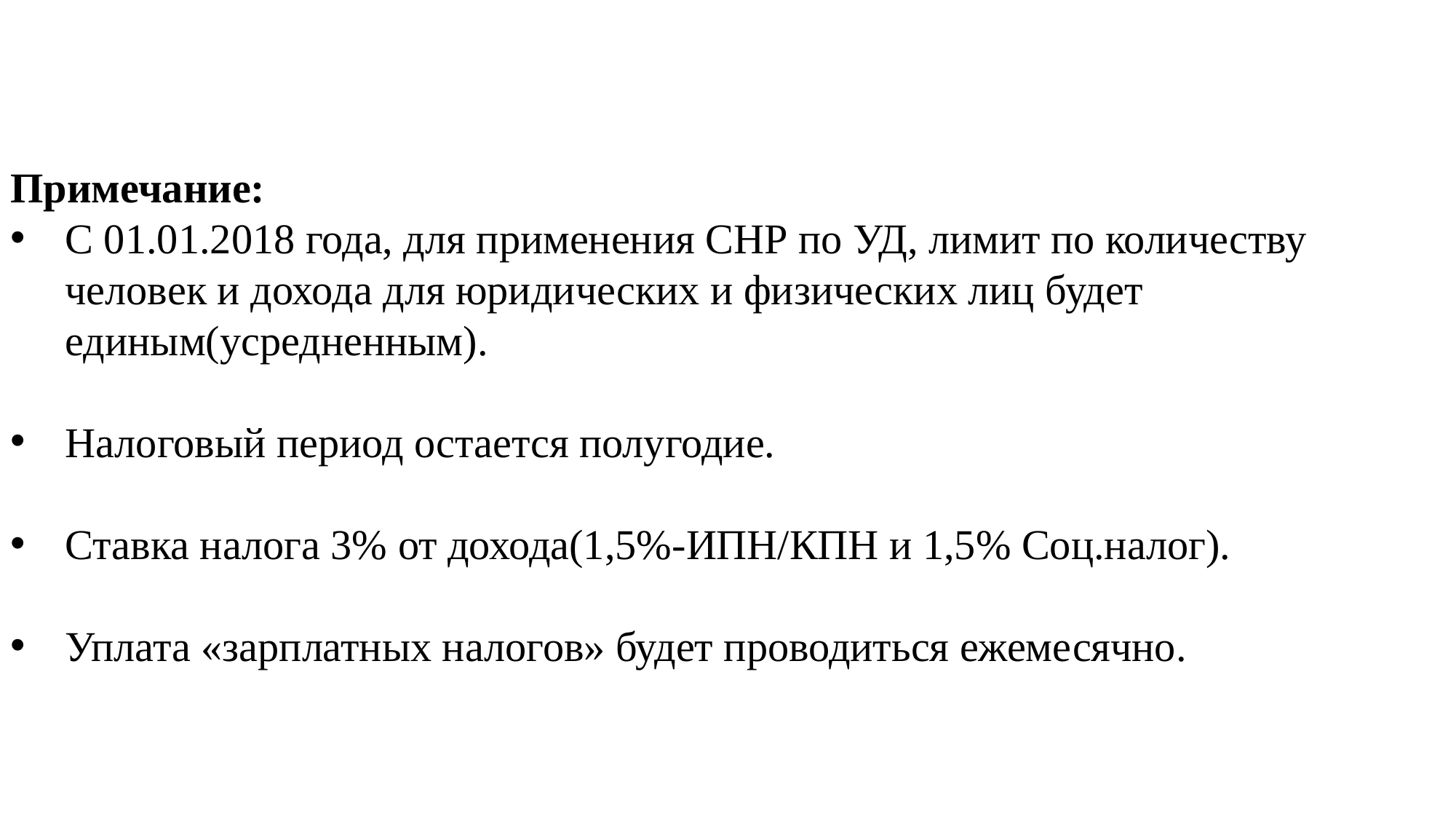

Примечание:
С 01.01.2018 года, для применения СНР по УД, лимит по количеству человек и дохода для юридических и физических лиц будет единым(усредненным).

Налоговый период остается полугодие.

Ставка налога 3% от дохода(1,5%-ИПН/КПН и 1,5% Соц.налог).

Уплата «зарплатных налогов» будет проводиться ежемесячно.